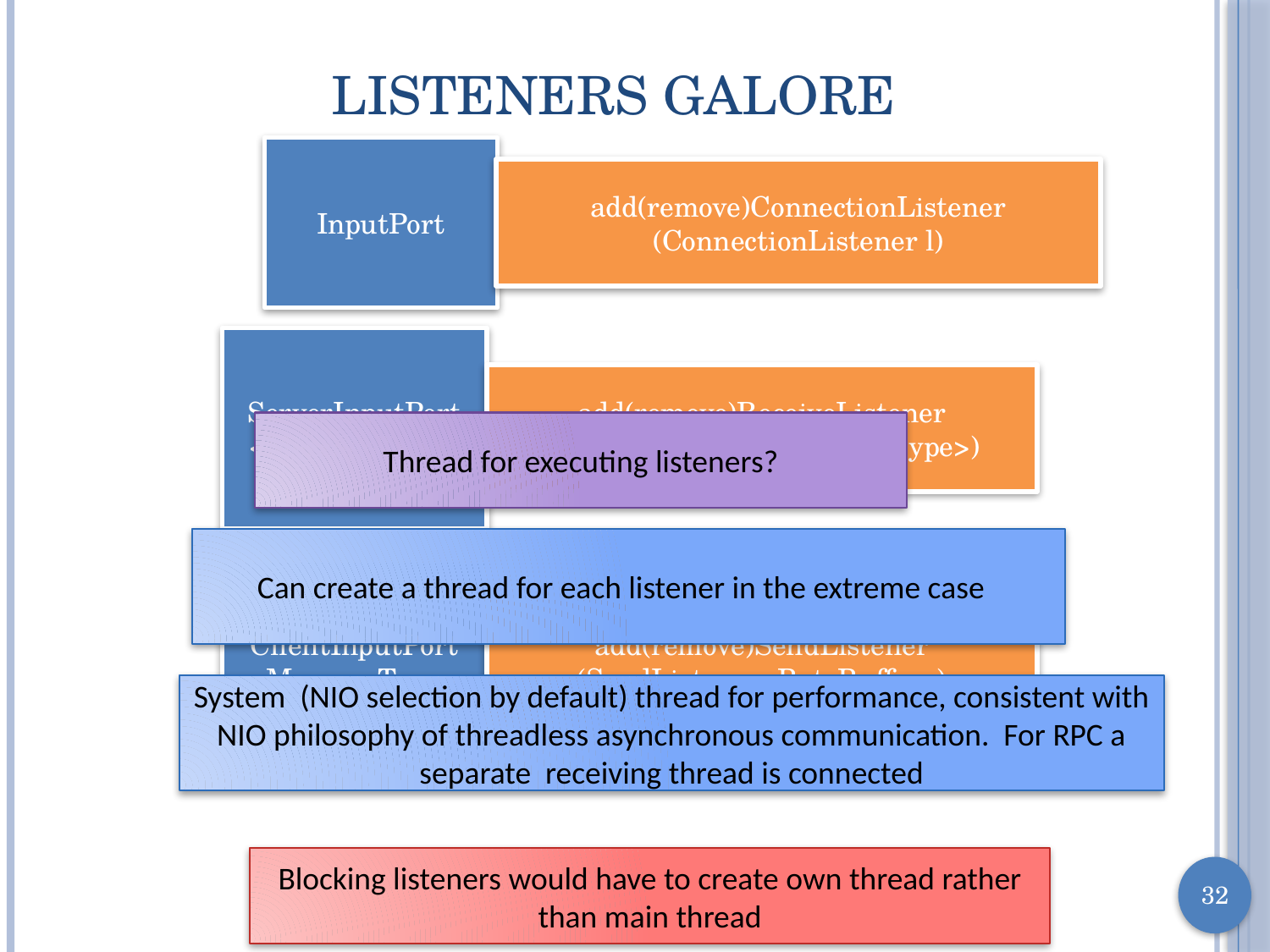

# Listeners Galore
InputPort
add(remove)ConnectionListener (ConnectionListener l)
ServerInputPort <MessageType>
add(remove)ReceiveListener (ReceiveListener<MessageType>)
Thread for executing listeners?
Can create a thread for each listener in the extreme case
ClientInputPort <MessageType>
add(remove)SendListener (SendListener<ByteBuffer>)
System  (NIO selection by default) thread for performance, consistent with NIO philosophy of threadless asynchronous communication.  For RPC a separate  receiving thread is connected
Blocking listeners would have to create own thread rather than main thread